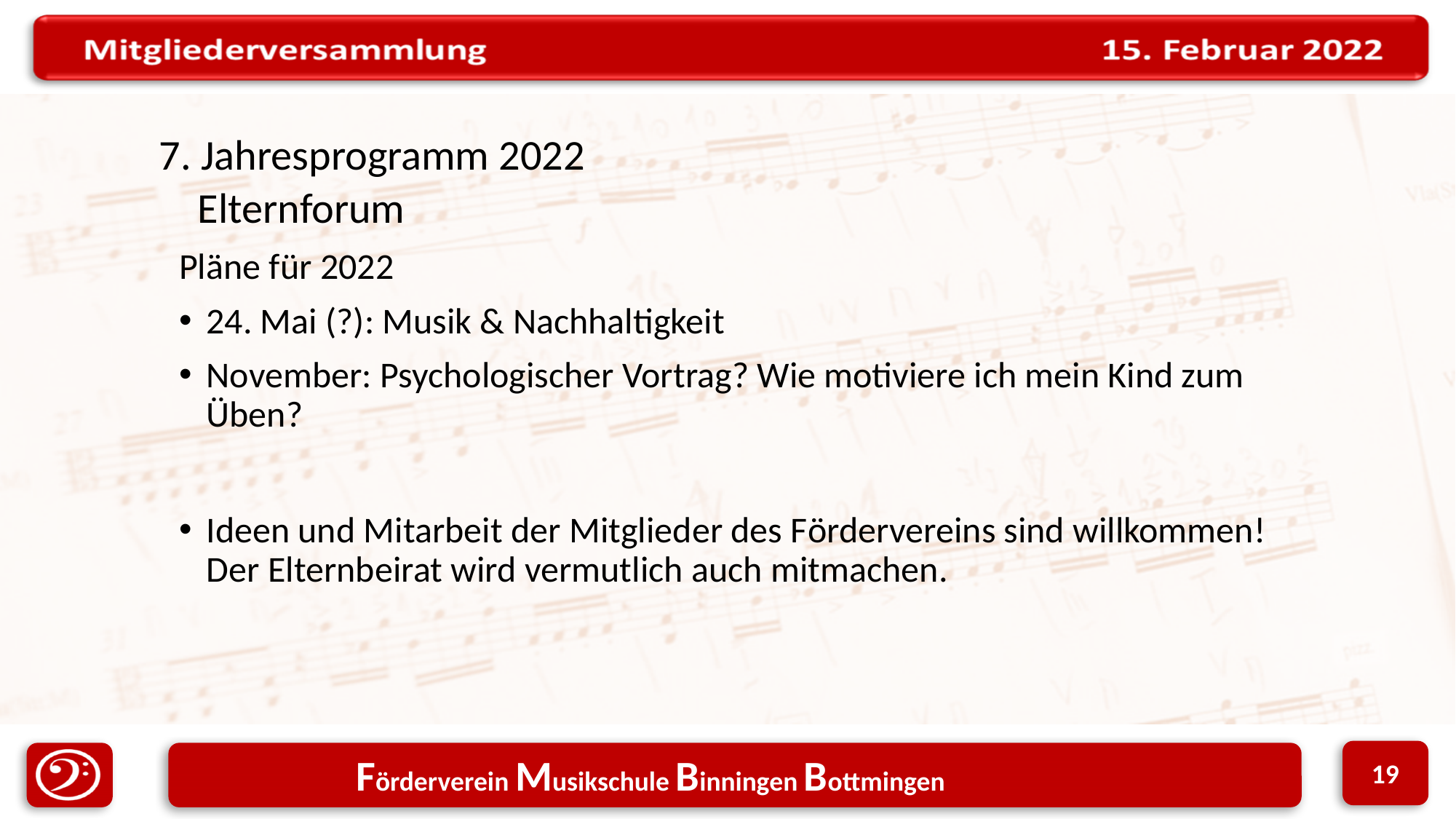

7. Jahresprogramm 2022
    Elternforum
Pläne für 2022
24. Mai (?): Musik & Nachhaltigkeit
November: Psychologischer Vortrag? Wie motiviere ich mein Kind zum Üben?

Ideen und Mitarbeit der Mitglieder des Fördervereins sind willkommen!
Der Elternbeirat wird vermutlich auch mitmachen.
19